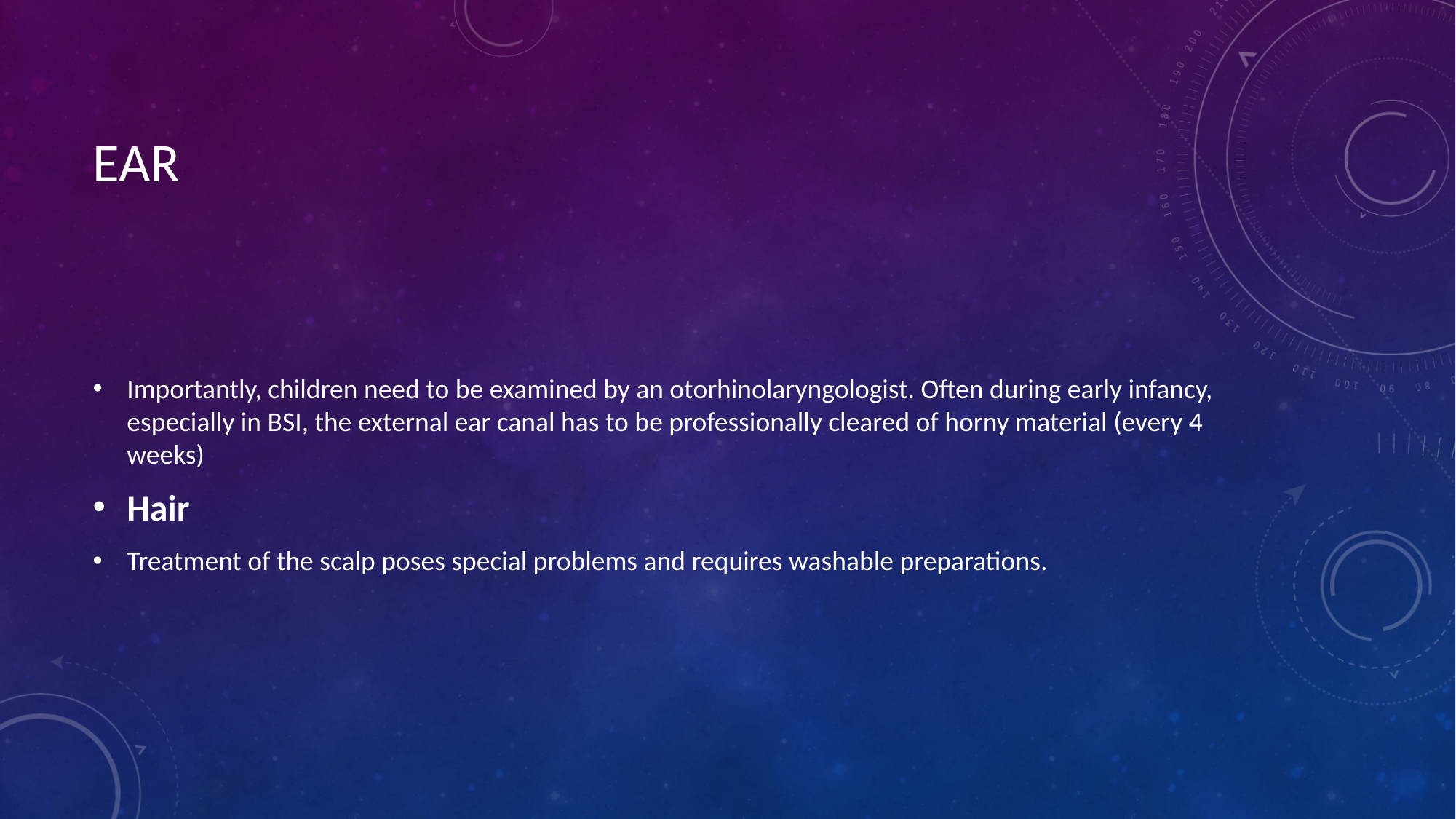

# Ear
Importantly, children need to be examined by an otorhinolaryngologist. Often during early infancy, especially in BSI, the external ear canal has to be professionally cleared of horny material (every 4 weeks)
Hair
Treatment of the scalp poses special problems and requires washable preparations.